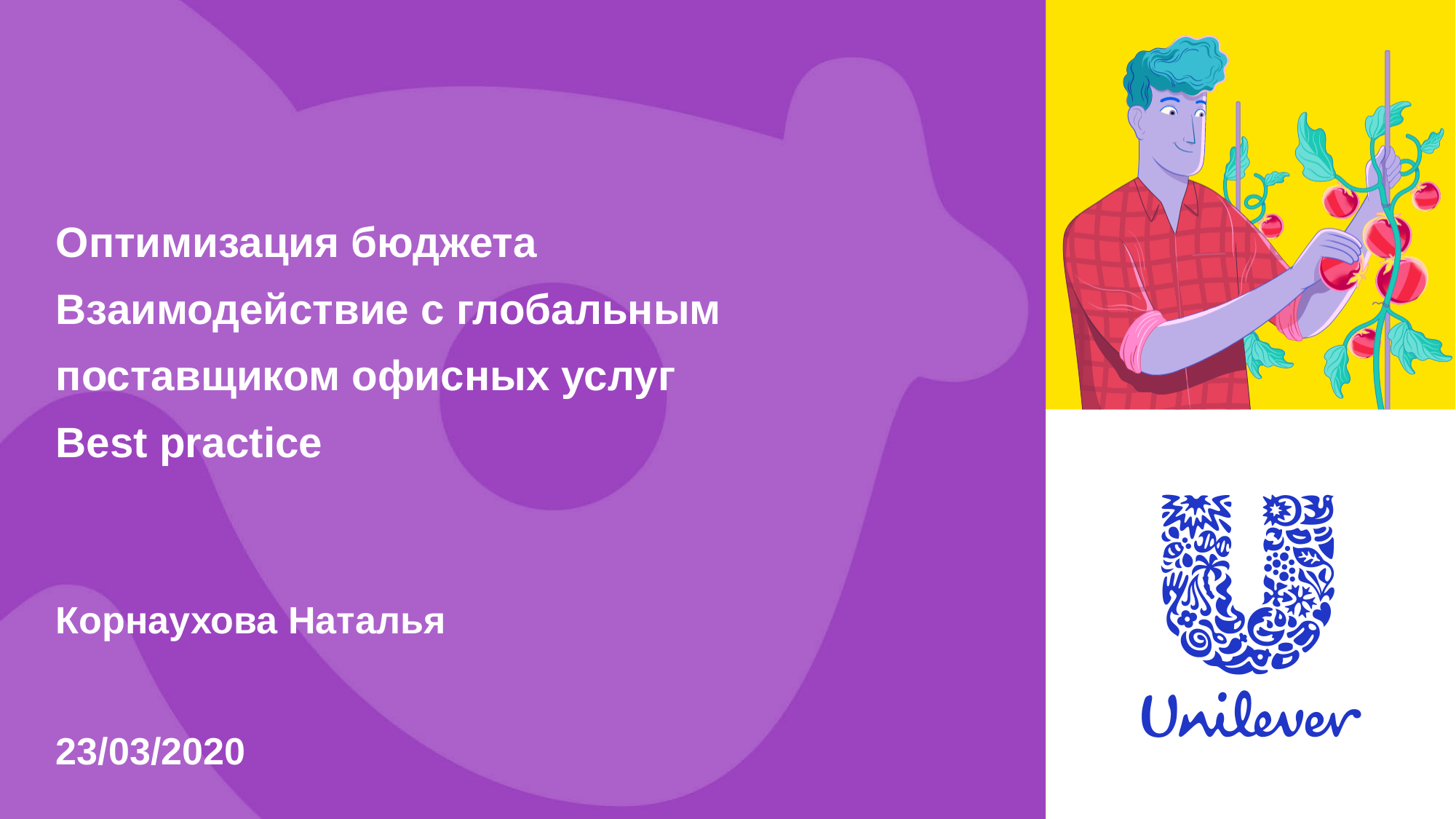

# Оптимизация бюджета Взаимодействие с глобальным поставщиком офисных услуг Best practice
Корнаухова Наталья
23/03/2020